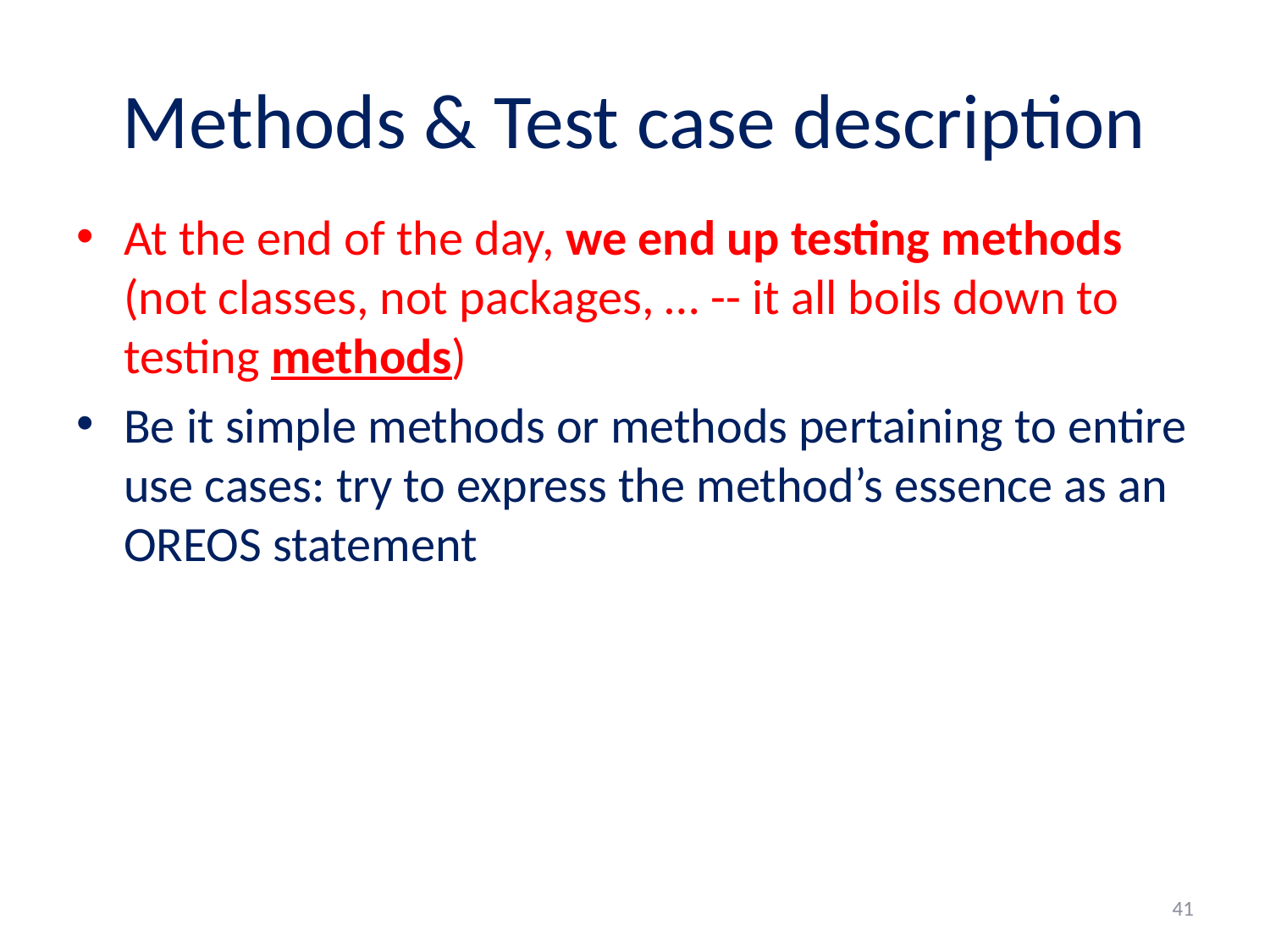

# Methods & Test case description
At the end of the day, we end up testing methods (not classes, not packages, … -- it all boils down to testing methods)
Be it simple methods or methods pertaining to entire use cases: try to express the method’s essence as an OREOS statement
41